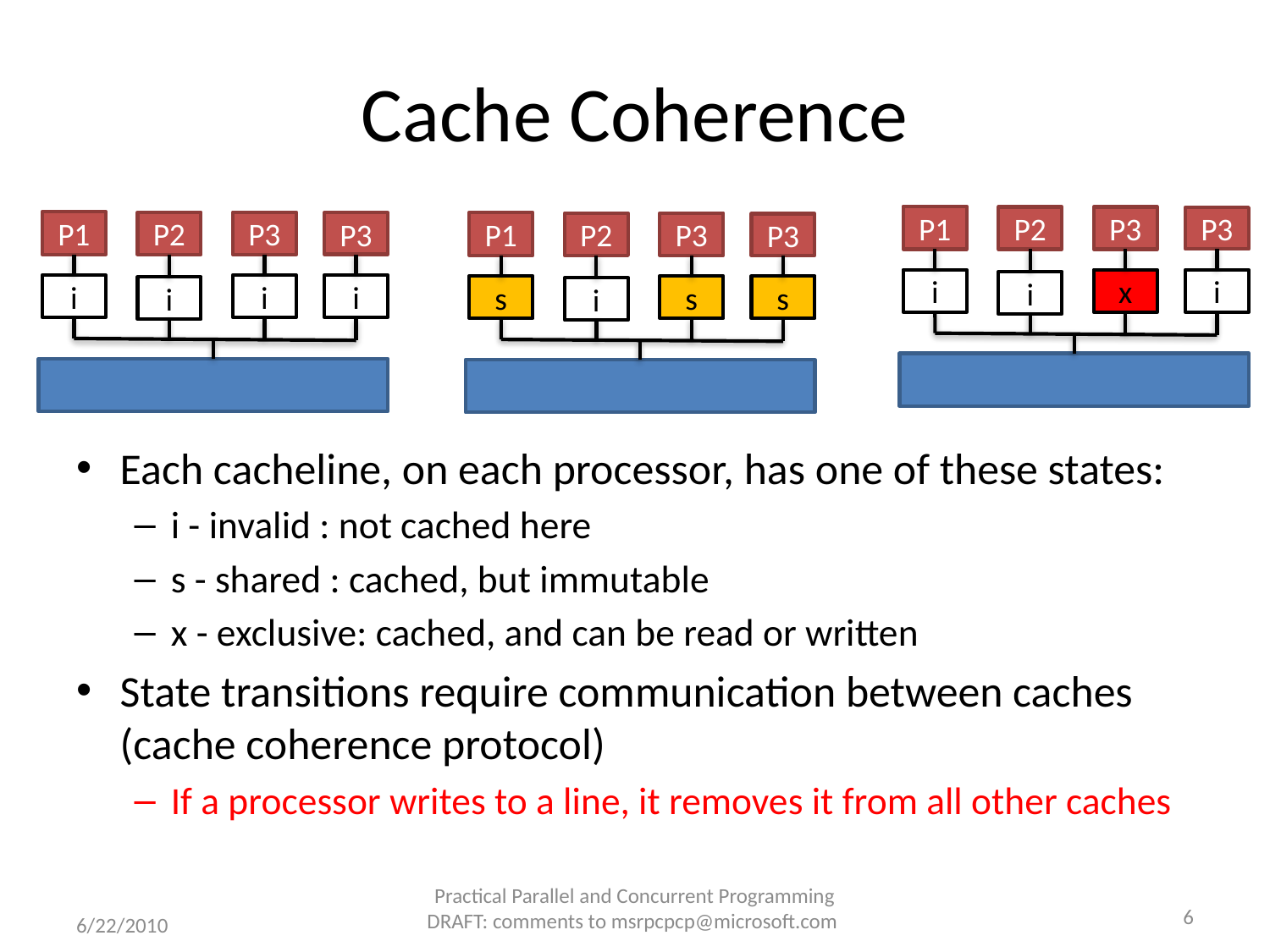

# Cache Coherence
P1
P2
P3
P3
P1
P2
P3
P1
P3
P2
P3
P3
i
x
i
i
i
i
i
s
s
s
i
i

Each cacheline, on each processor, has one of these states:
i - invalid : not cached here
s - shared : cached, but immutable
x - exclusive: cached, and can be read or written
State transitions require communication between caches (cache coherence protocol)
If a processor writes to a line, it removes it from all other caches
Practical Parallel and Concurrent Programming DRAFT: comments to msrpcpcp@microsoft.com
6
6/22/2010